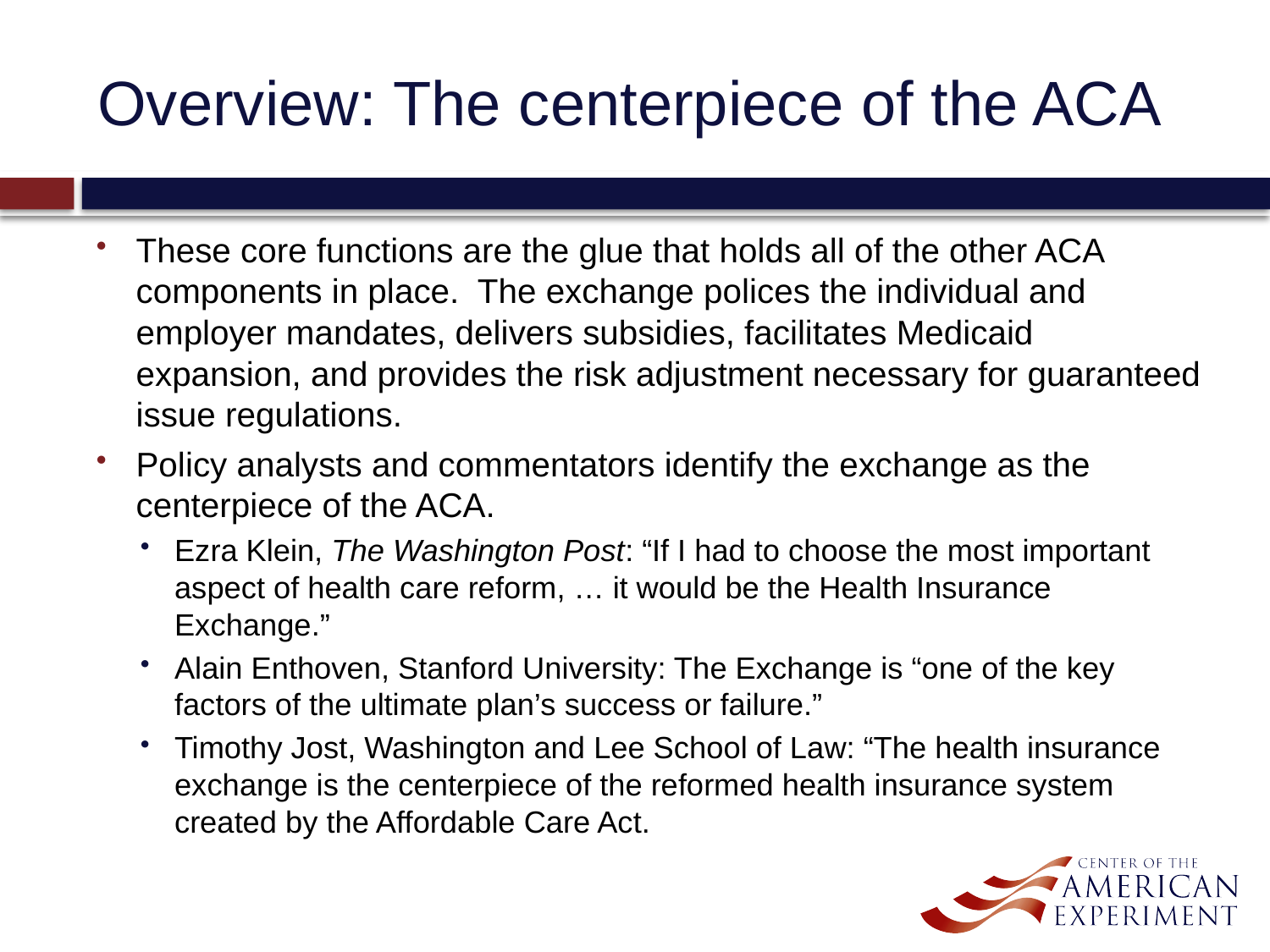

# Overview: The centerpiece of the ACA
These core functions are the glue that holds all of the other ACA components in place.  The exchange polices the individual and employer mandates, delivers subsidies, facilitates Medicaid expansion, and provides the risk adjustment necessary for guaranteed issue regulations.
Policy analysts and commentators identify the exchange as the centerpiece of the ACA.
Ezra Klein, The Washington Post: “If I had to choose the most important aspect of health care reform, … it would be the Health Insurance Exchange.”
Alain Enthoven, Stanford University: The Exchange is “one of the key factors of the ultimate plan’s success or failure.”
Timothy Jost, Washington and Lee School of Law: “The health insurance exchange is the centerpiece of the reformed health insurance system created by the Affordable Care Act.